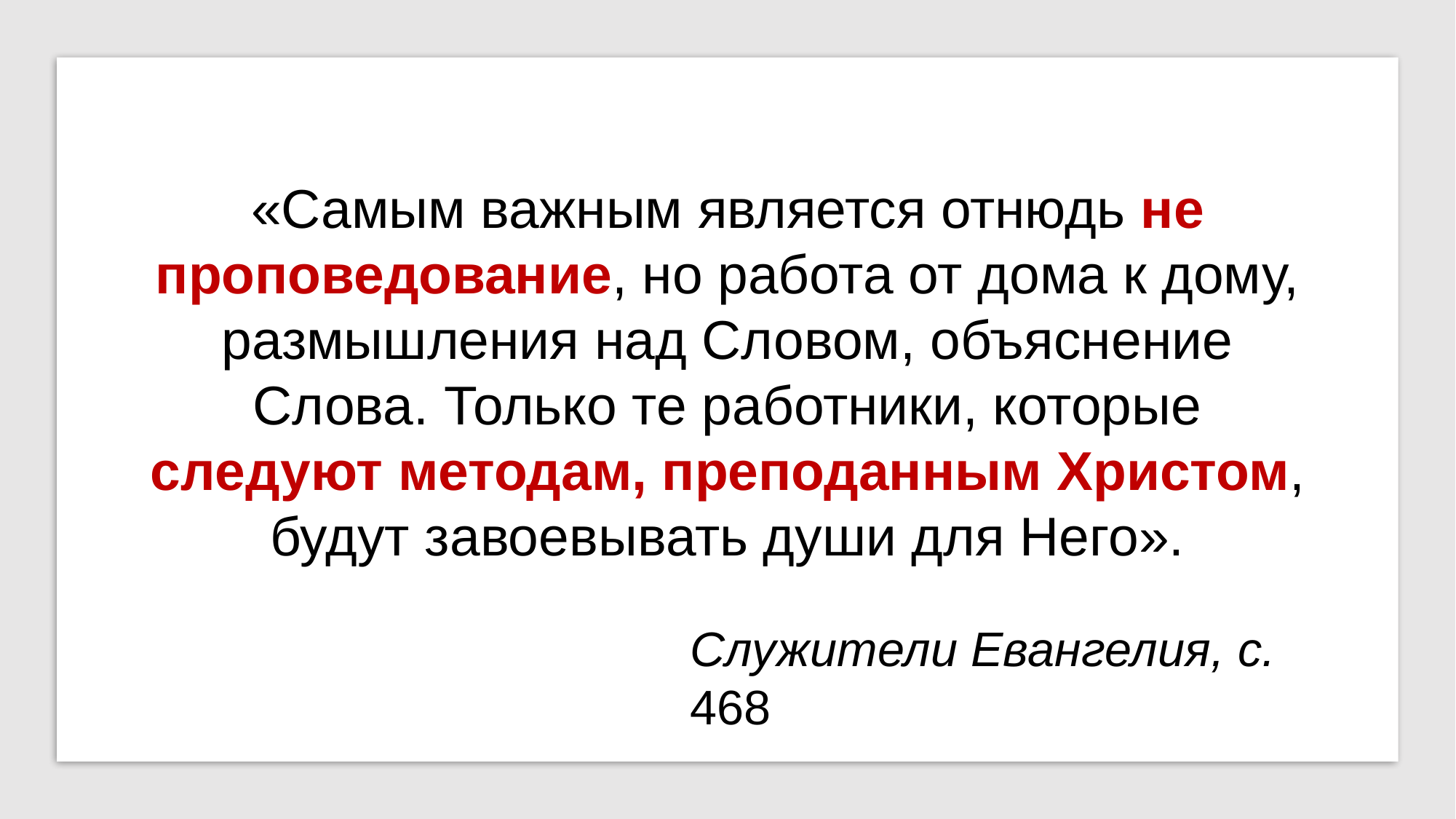

«Самым важным является отнюдь не проповедование, но работа от дома к дому, размышления над Словом, объяснение Слова. Только те работники, которые следуют методам, преподанным Христом, будут завоевывать души для Него».
Служители Евангелия, с. 468